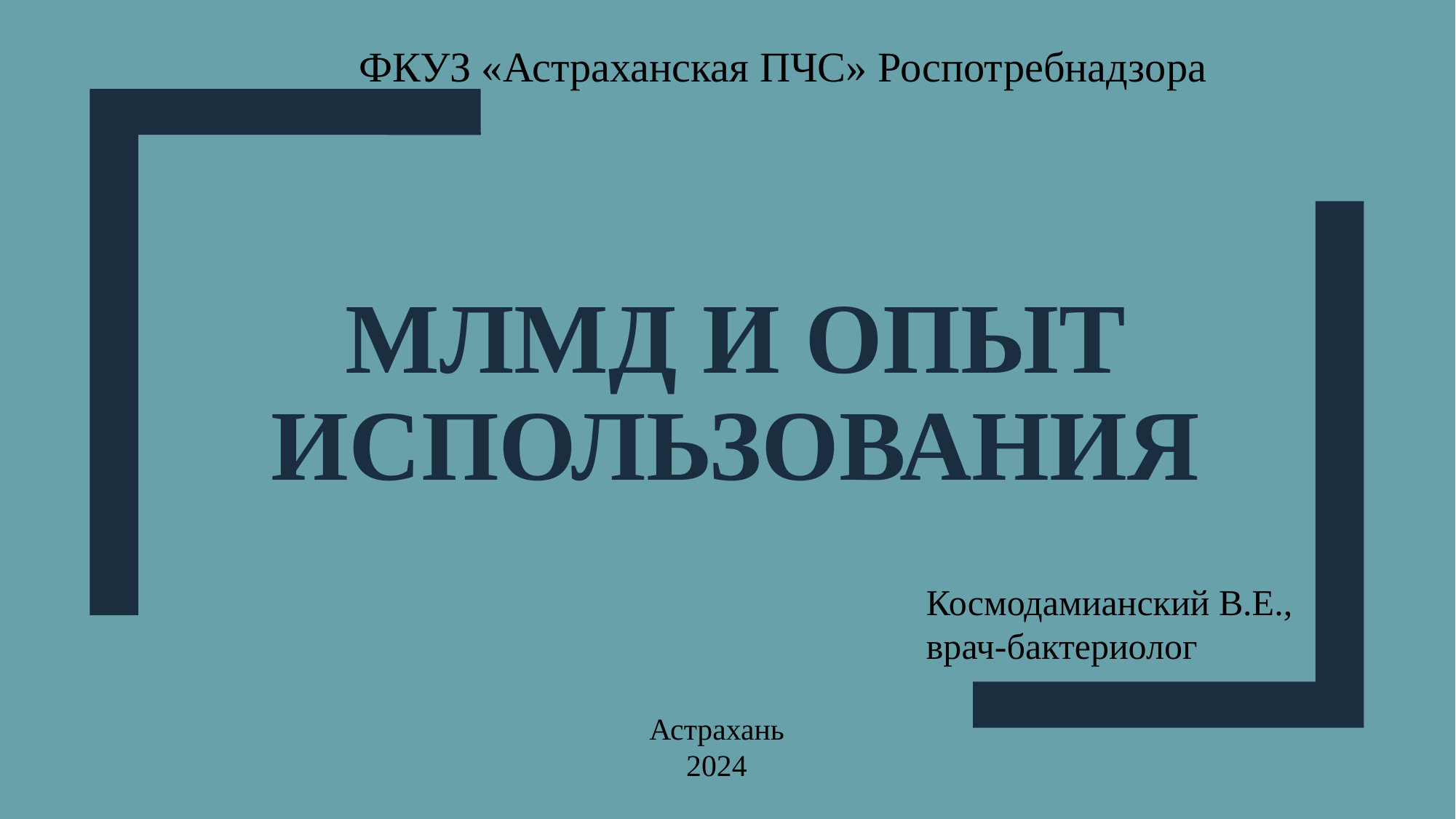

ФКУЗ «Астраханская ПЧС» Роспотребнадзора
# МЛМД и опыт использования
Космодамианский В.Е.,                  врач-бактериолог
Астрахань
2024